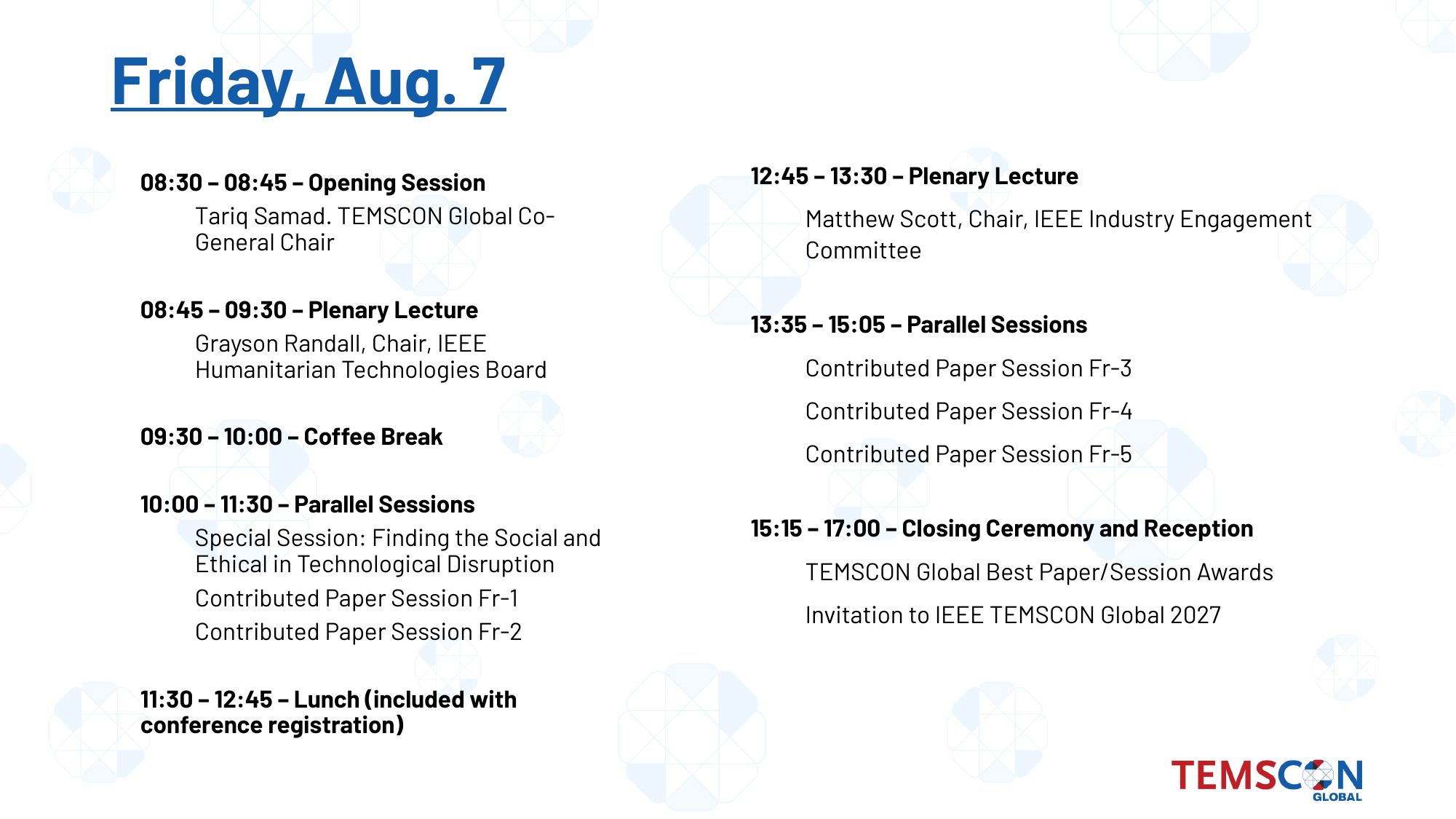

# Friday, Aug. 7
12:45 – 13:30 – Plenary Lecture
Matthew Scott, Chair, IEEE Industry Engagement Committee
13:35 – 15:05 – Parallel Sessions
Contributed Paper Session Fr-3
Contributed Paper Session Fr-4
Contributed Paper Session Fr-5
15:15 – 17:00 – Closing Ceremony and Reception
TEMSCON Global Best Paper/Session Awards
Invitation to IEEE TEMSCON Global 2027
08:30 – 08:45 – Opening Session
Tariq Samad. TEMSCON Global Co-General Chair
08:45 – 09:30 – Plenary Lecture
Grayson Randall, Chair, IEEE Humanitarian Technologies Board
09:30 – 10:00 – Coffee Break
10:00 – 11:30 – Parallel Sessions
Special Session: Finding the Social and Ethical in Technological Disruption
Contributed Paper Session Fr-1
Contributed Paper Session Fr-2
11:30 – 12:45 – Lunch (included with conference registration)